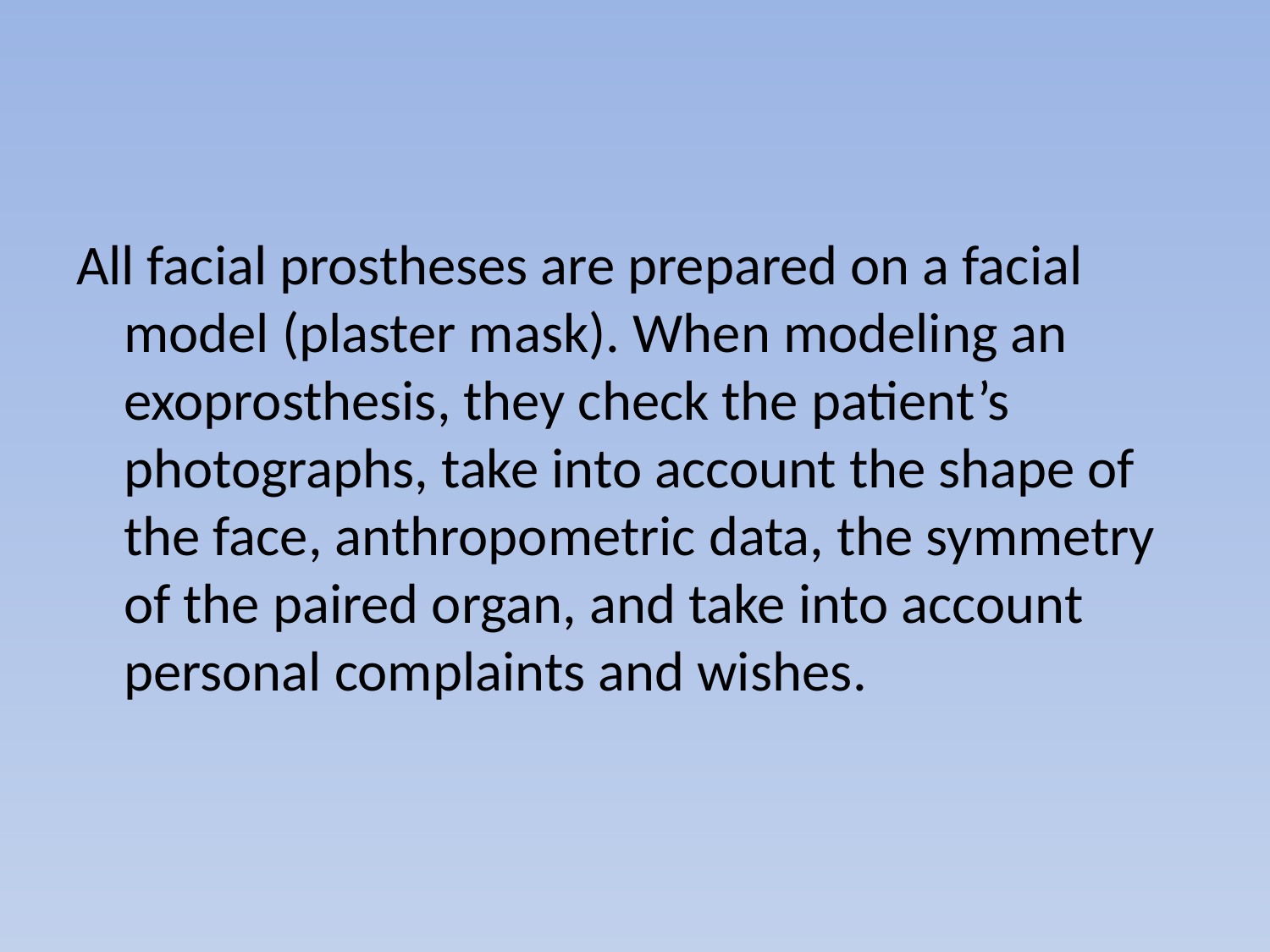

All facial prostheses are prepared on a facial model (plaster mask). When modeling an exoprosthesis, they check the patient’s photographs, take into account the shape of the face, anthropometric data, the symmetry of the paired organ, and take into account personal complaints and wishes.